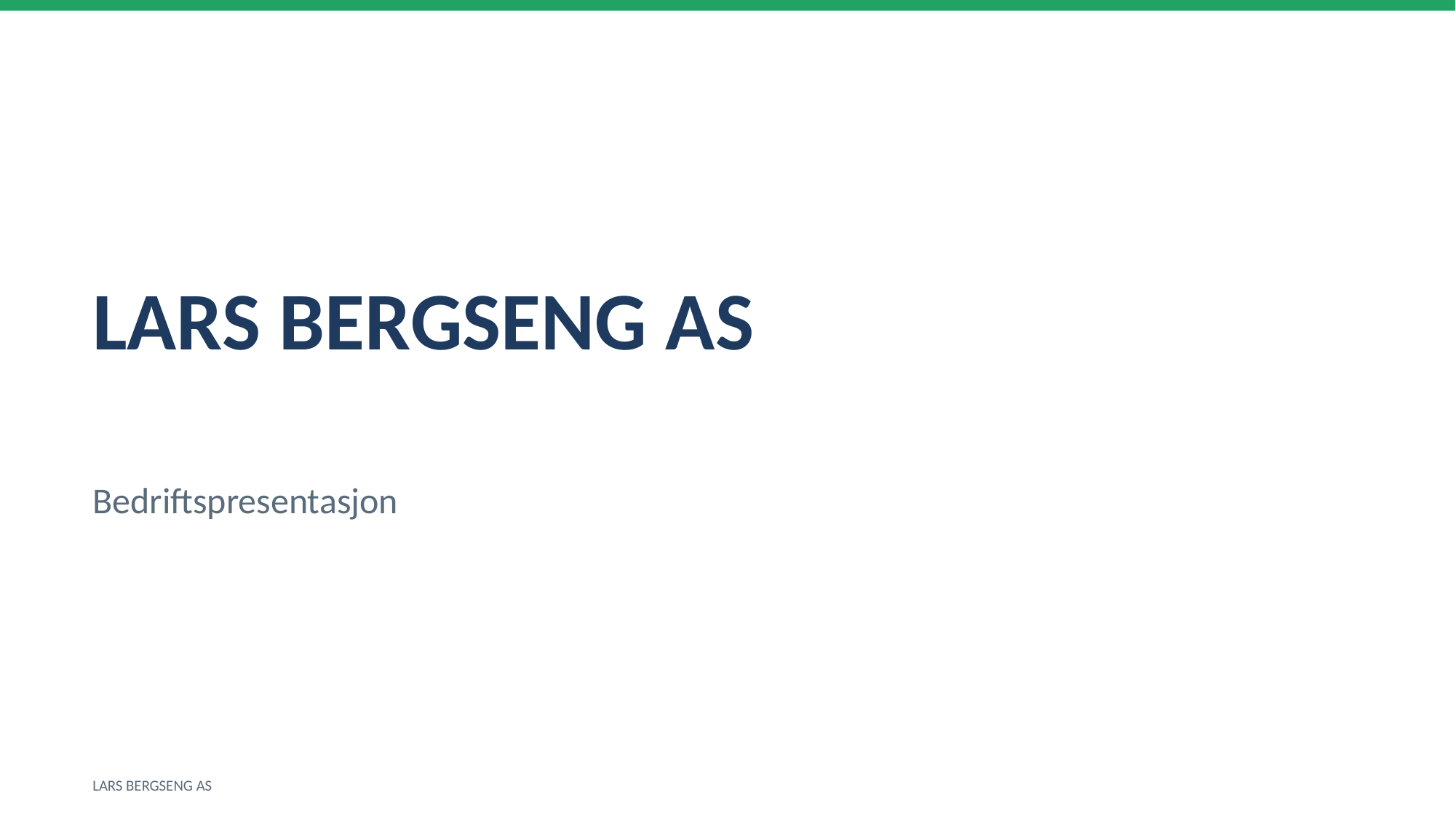

LARS BERGSENG AS
Bedriftspresentasjon
LARS BERGSENG AS